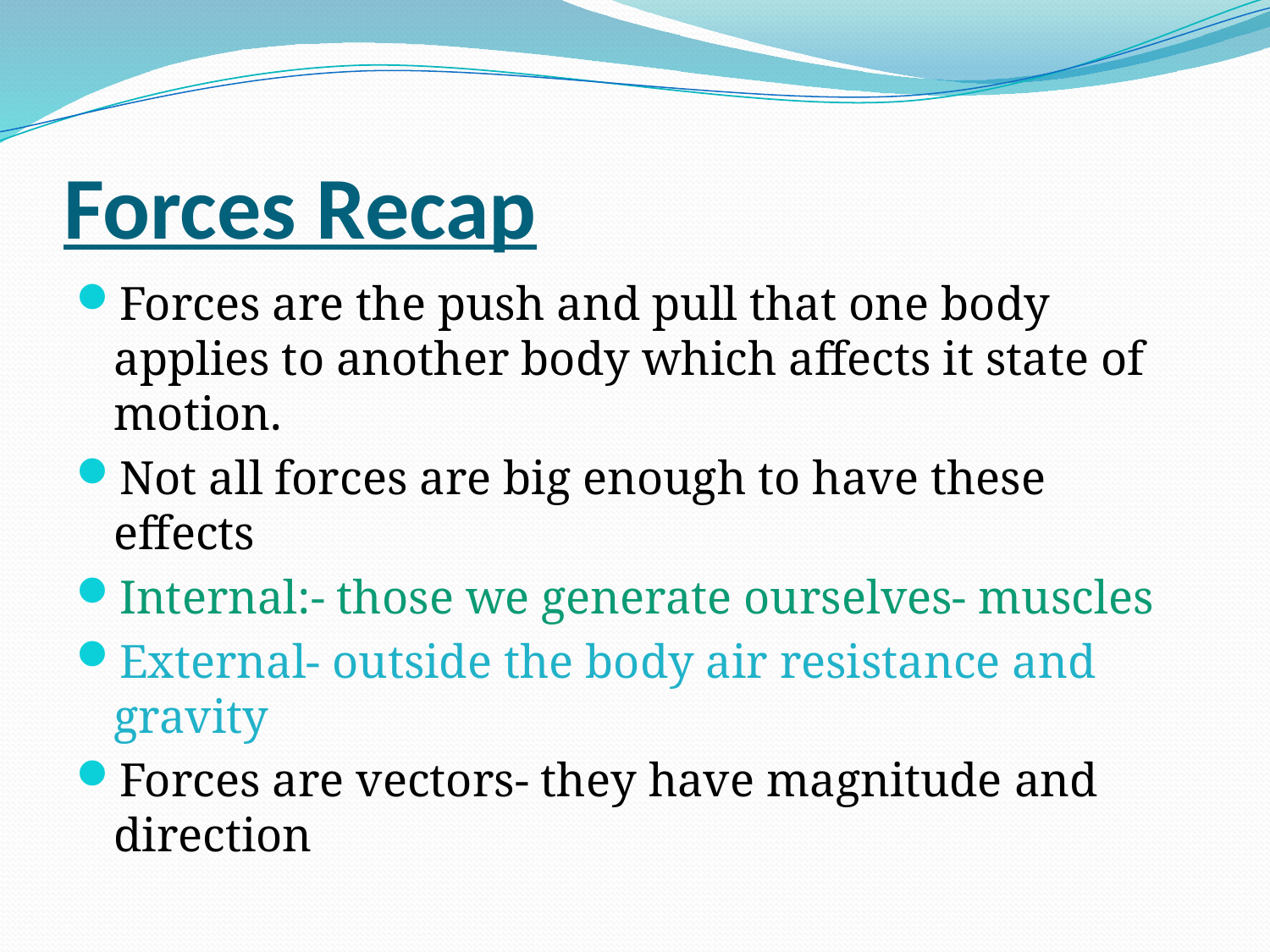

# Forces Recap
Forces are the push and pull that one body applies to another body which affects it state of motion.
Not all forces are big enough to have these effects
Internal:- those we generate ourselves- muscles
External- outside the body air resistance and gravity
Forces are vectors- they have magnitude and direction